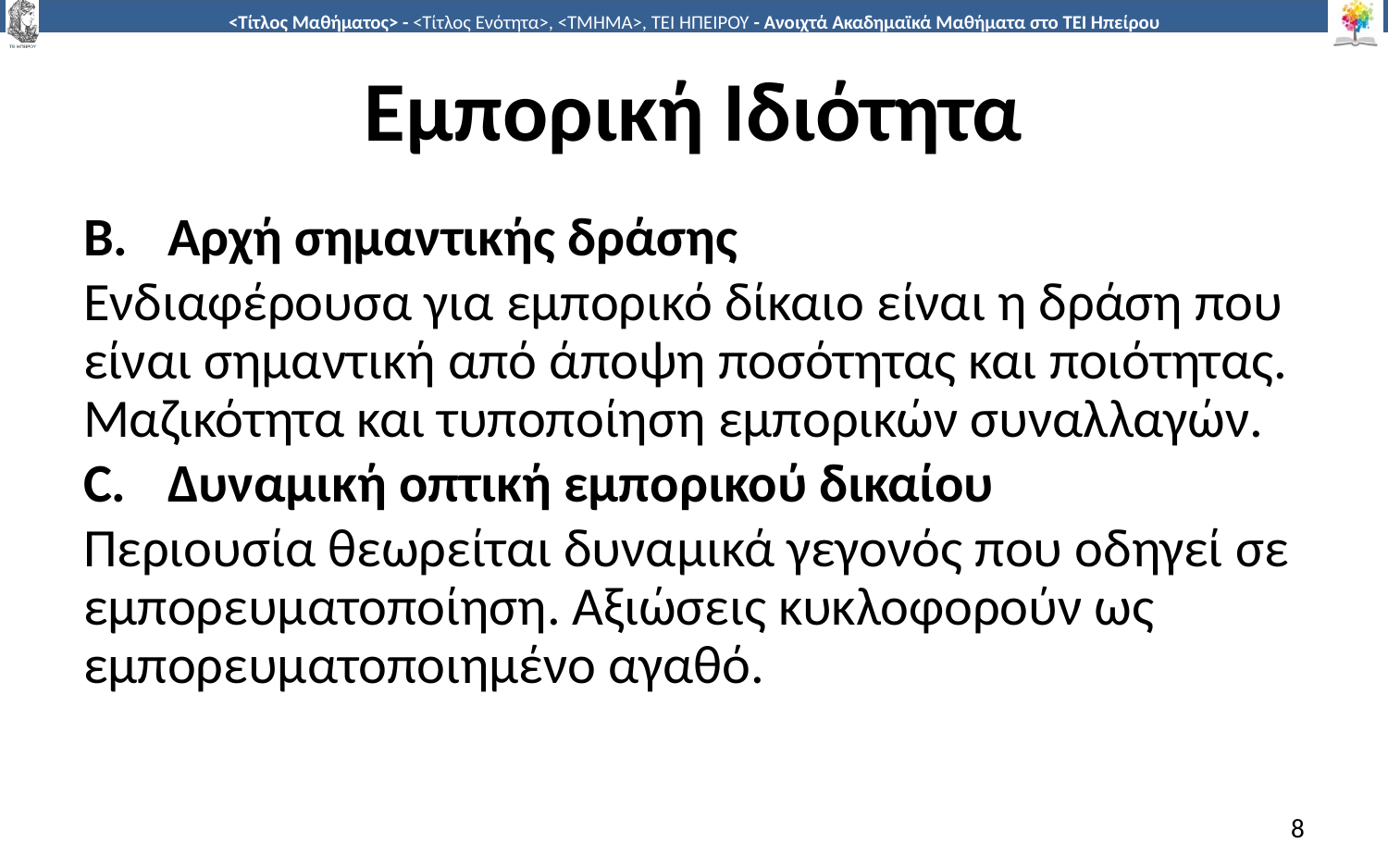

# Εμπορική Ιδιότητα
Αρχή σημαντικής δράσης
Ενδιαφέρουσα για εμπορικό δίκαιο είναι η δράση που είναι σημαντική από άποψη ποσότητας και ποιότητας. Μαζικότητα και τυποποίηση εμπορικών συναλλαγών.
Δυναμική οπτική εμπορικού δικαίου
Περιουσία θεωρείται δυναμικά γεγονός που οδηγεί σε εμπορευματοποίηση. Αξιώσεις κυκλοφορούν ως εμπορευματοποιημένο αγαθό.

8